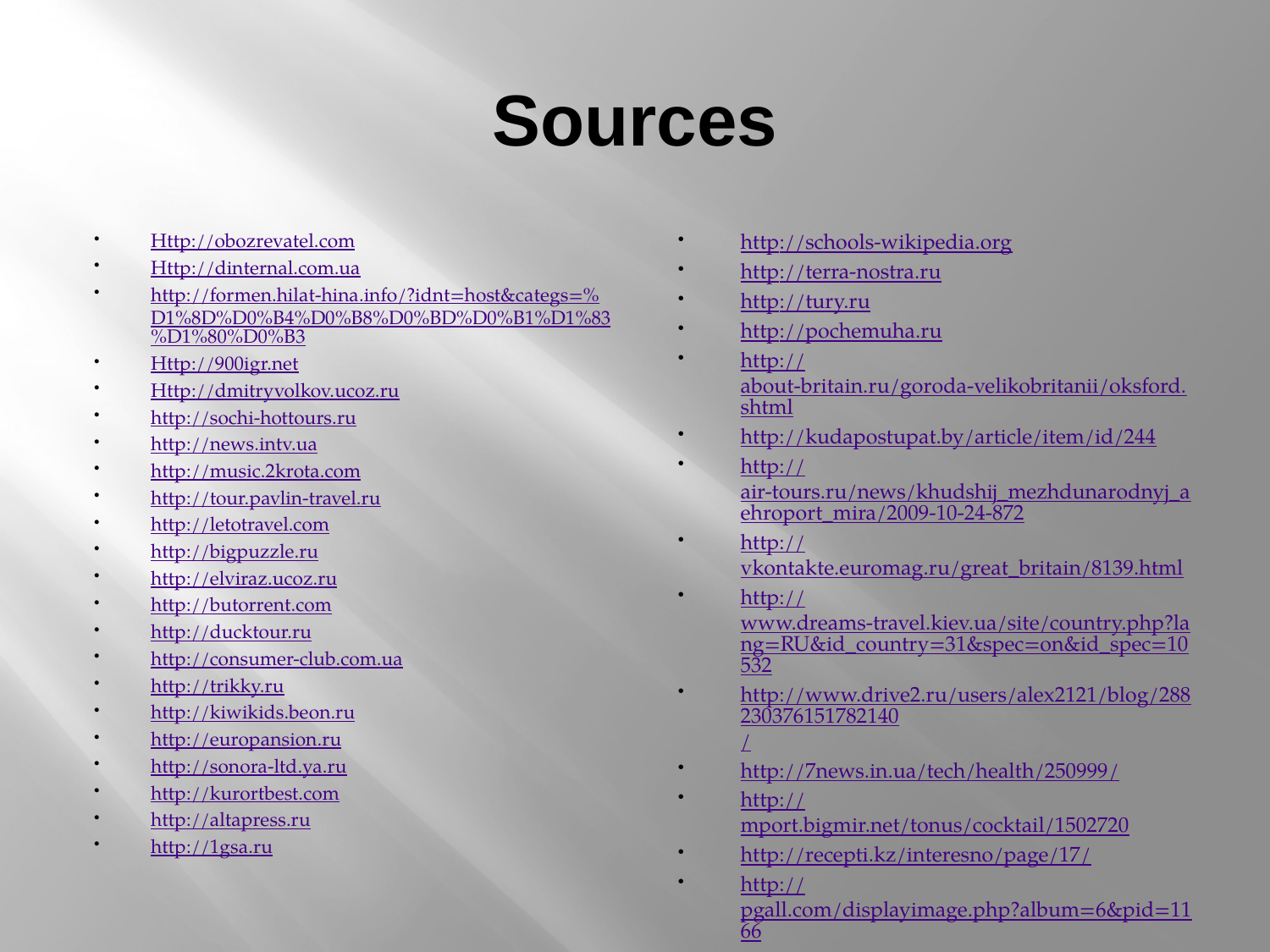

# Sources
Http://obozrevatel.com
Http://dinternal.com.ua
http://formen.hilat-hina.info/?idnt=host&categs=%D1%8D%D0%B4%D0%B8%D0%BD%D0%B1%D1%83%D1%80%D0%B3
Http://900igr.net
Http://dmitryvolkov.ucoz.ru
http://sochi-hottours.ru
http://news.intv.ua
http://music.2krota.com
http://tour.pavlin-travel.ru
http://letotravel.com
http://bigpuzzle.ru
http://elviraz.ucoz.ru
http://butorrent.com
http://ducktour.ru
http://consumer-club.com.ua
http://trikky.ru
http://kiwikids.beon.ru
http://europansion.ru
http://sonora-ltd.ya.ru
http://kurortbest.com
http://altapress.ru
http://1gsa.ru
http://schools-wikipedia.org
http://terra-nostra.ru
http://tury.ru
http://pochemuha.ru
http://about-britain.ru/goroda-velikobritanii/oksford.shtml
http://kudapostupat.by/article/item/id/244
http://air-tours.ru/news/khudshij_mezhdunarodnyj_aehroport_mira/2009-10-24-872
http://vkontakte.euromag.ru/great_britain/8139.html
http://www.dreams-travel.kiev.ua/site/country.php?lang=RU&id_country=31&spec=on&id_spec=10532
http://www.drive2.ru/users/alex2121/blog/288230376151782140/
http://7news.in.ua/tech/health/250999/
http://mport.bigmir.net/tonus/cocktail/1502720
http://recepti.kz/interesno/page/17/
http://pgall.com/displayimage.php?album=6&pid=1166